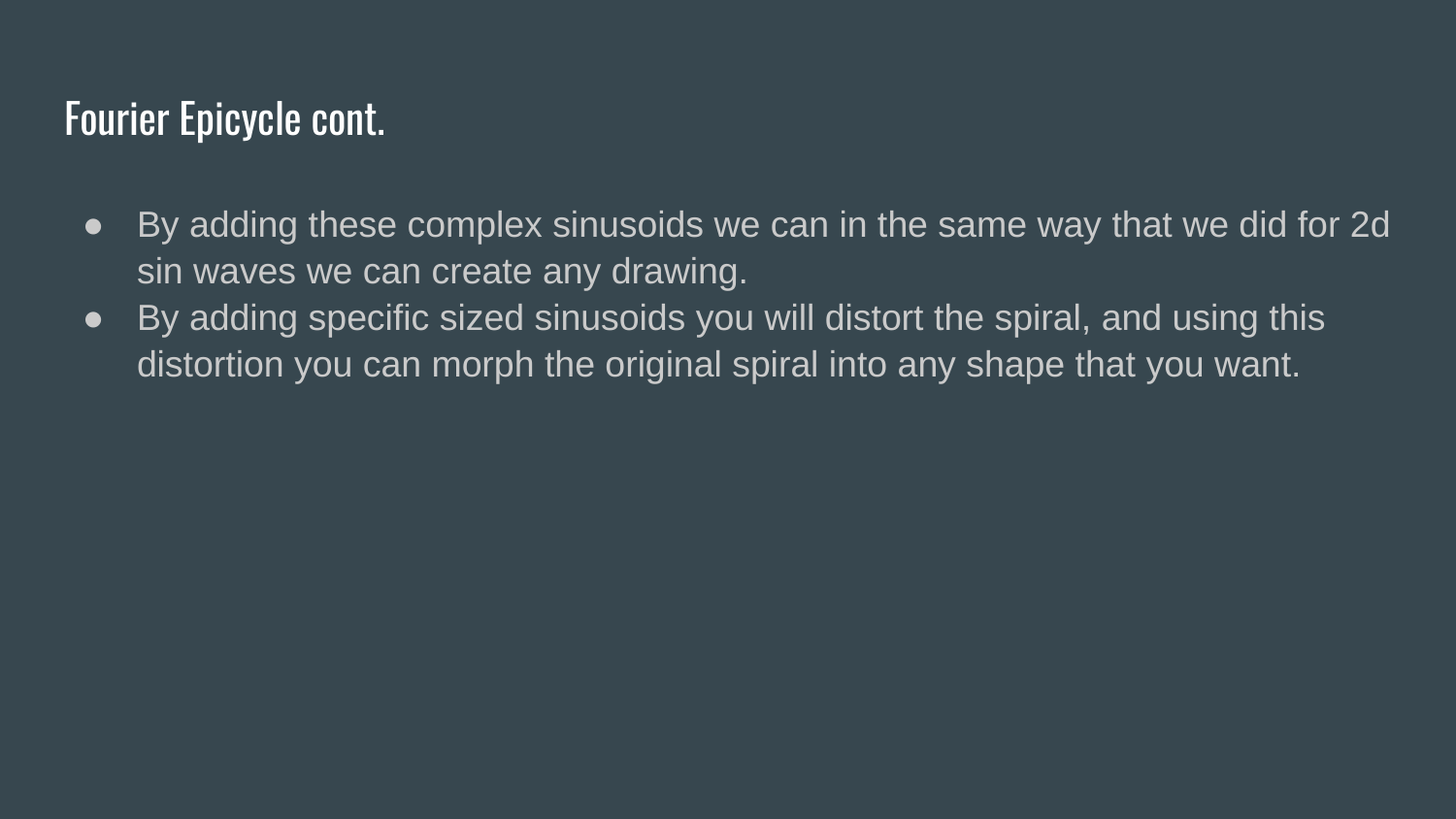

# Fourier Epicycle cont.
By adding these complex sinusoids we can in the same way that we did for 2d sin waves we can create any drawing.
By adding specific sized sinusoids you will distort the spiral, and using this distortion you can morph the original spiral into any shape that you want.